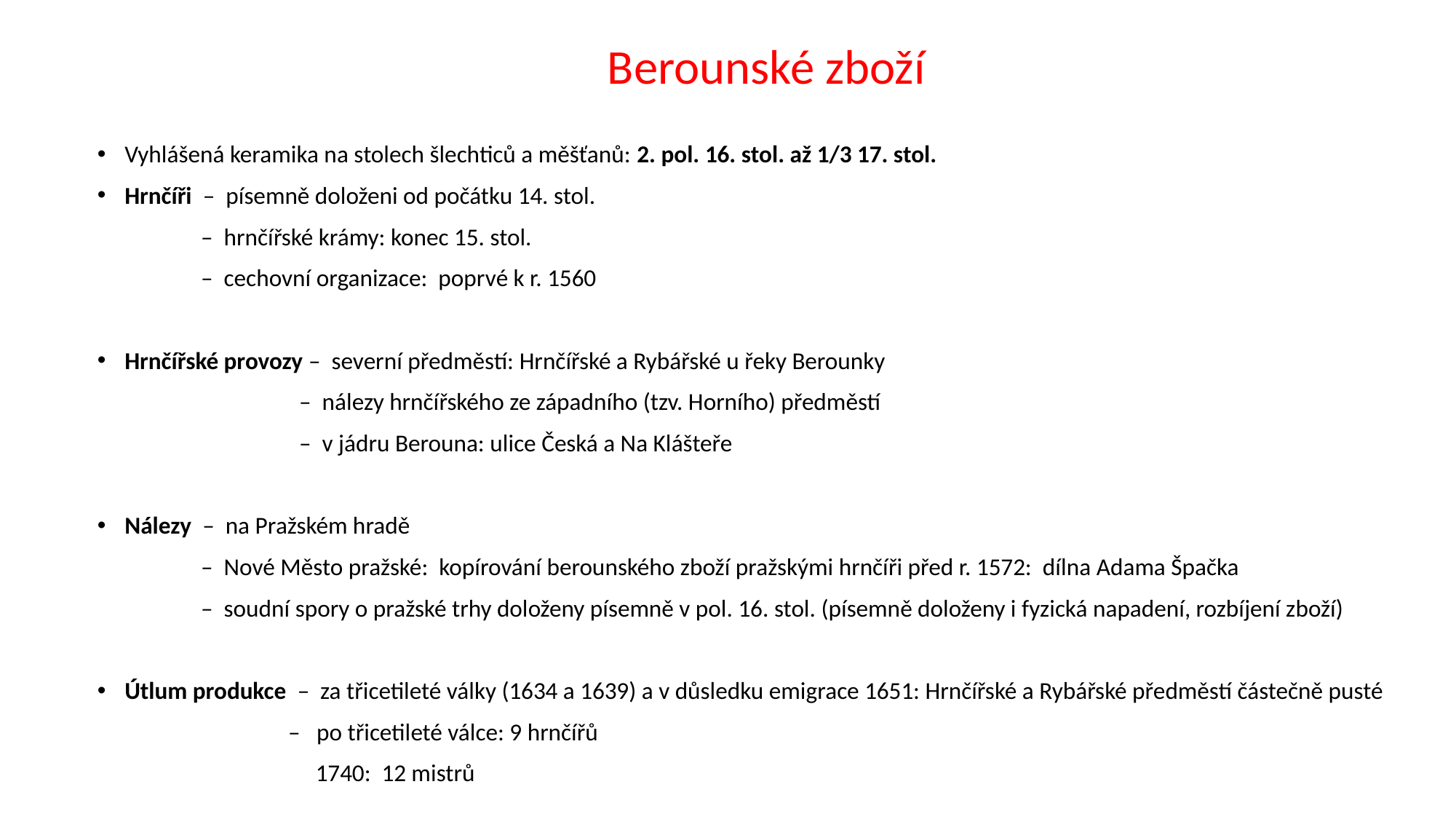

# Berounské zboží
Vyhlášená keramika na stolech šlechticů a měšťanů: 2. pol. 16. stol. až 1/3 17. stol.
Hrnčíři  –  písemně doloženi od počátku 14. stol.
                   –  hrnčířské krámy: konec 15. stol.
                   –  cechovní organizace:  poprvé k r. 1560

Hrnčířské provozy –  severní předměstí: Hrnčířské a Rybářské u řeky Berounky
                                     –  nálezy hrnčířského ze západního (tzv. Horního) předměstí
                                     –  v jádru Berouna: ulice Česká a Na Klášteře

Nálezy  –  na Pražském hradě
                   –  Nové Město pražské:  kopírování berounského zboží pražskými hrnčíři před r. 1572:  dílna Adama Špačka
                   –  soudní spory o pražské trhy doloženy písemně v pol. 16. stol. (písemně doloženy i fyzická napadení, rozbíjení zboží)

Útlum produkce  –  za třicetileté války (1634 a 1639) a v důsledku emigrace 1651: Hrnčířské a Rybářské předměstí částečně pusté
                                   –   po třicetileté válce: 9 hrnčířů
                                        1740:  12 mistrů